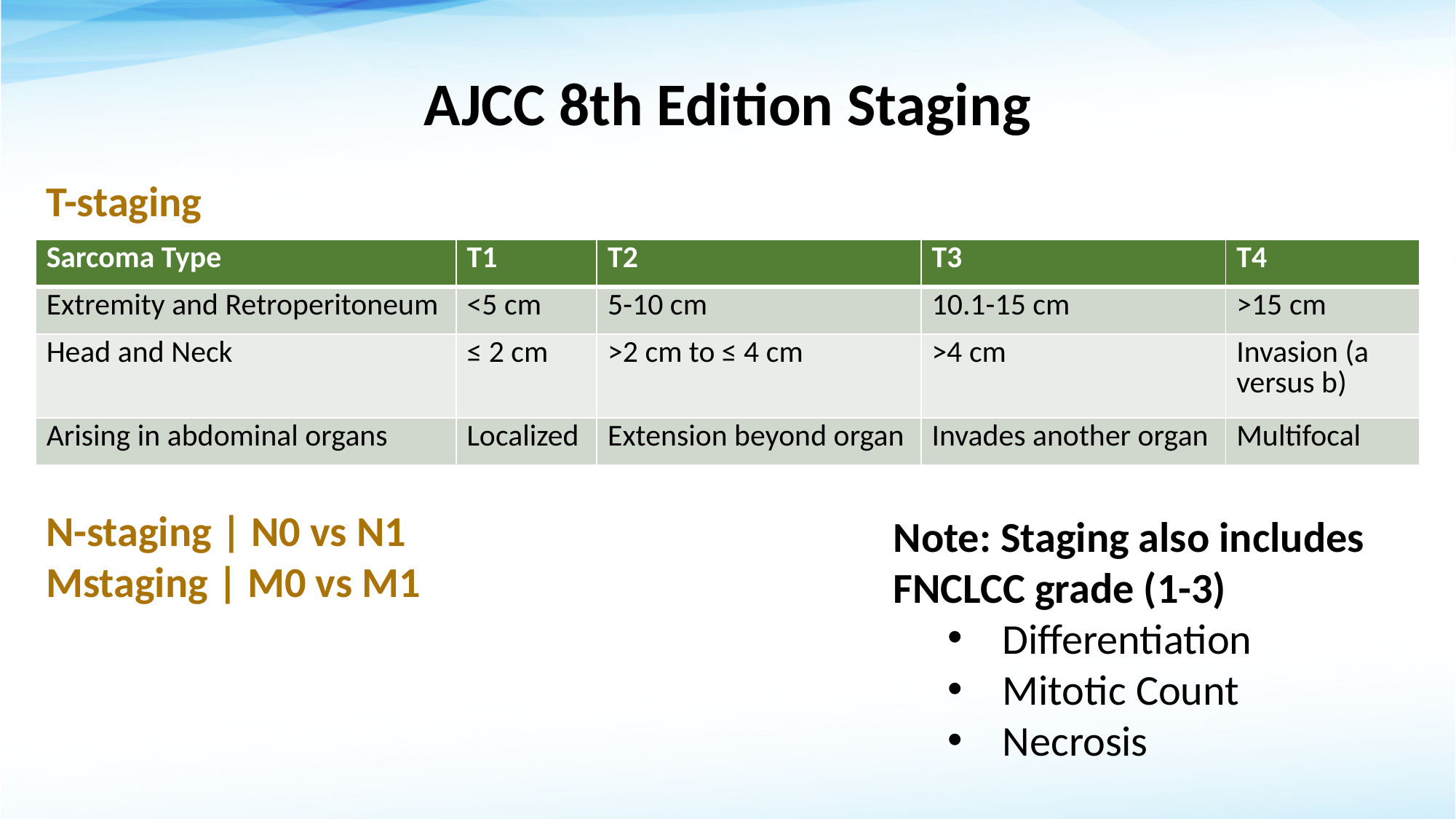

# AJCC 8th Edition Staging
T-staging

| Sarcoma Type | T1 | T2 | T3 | T4 |
| --- | --- | --- | --- | --- |
| Extremity and Retroperitoneum | <5 cm | 5-10 cm | 10.1-15 cm | >15 cm |
| Head and Neck | ≤ 2 cm | >2 cm to ≤ 4 cm | >4 cm | Invasion (a versus b) |
| Arising in abdominal organs | Localized | Extension beyond organ | Invades another organ | Multifocal |
N-staging | N0 vs N1
Mstaging | M0 vs M1

Note: Staging also includes FNCLCC grade (1-3)
Differentiation
Mitotic Count
Necrosis